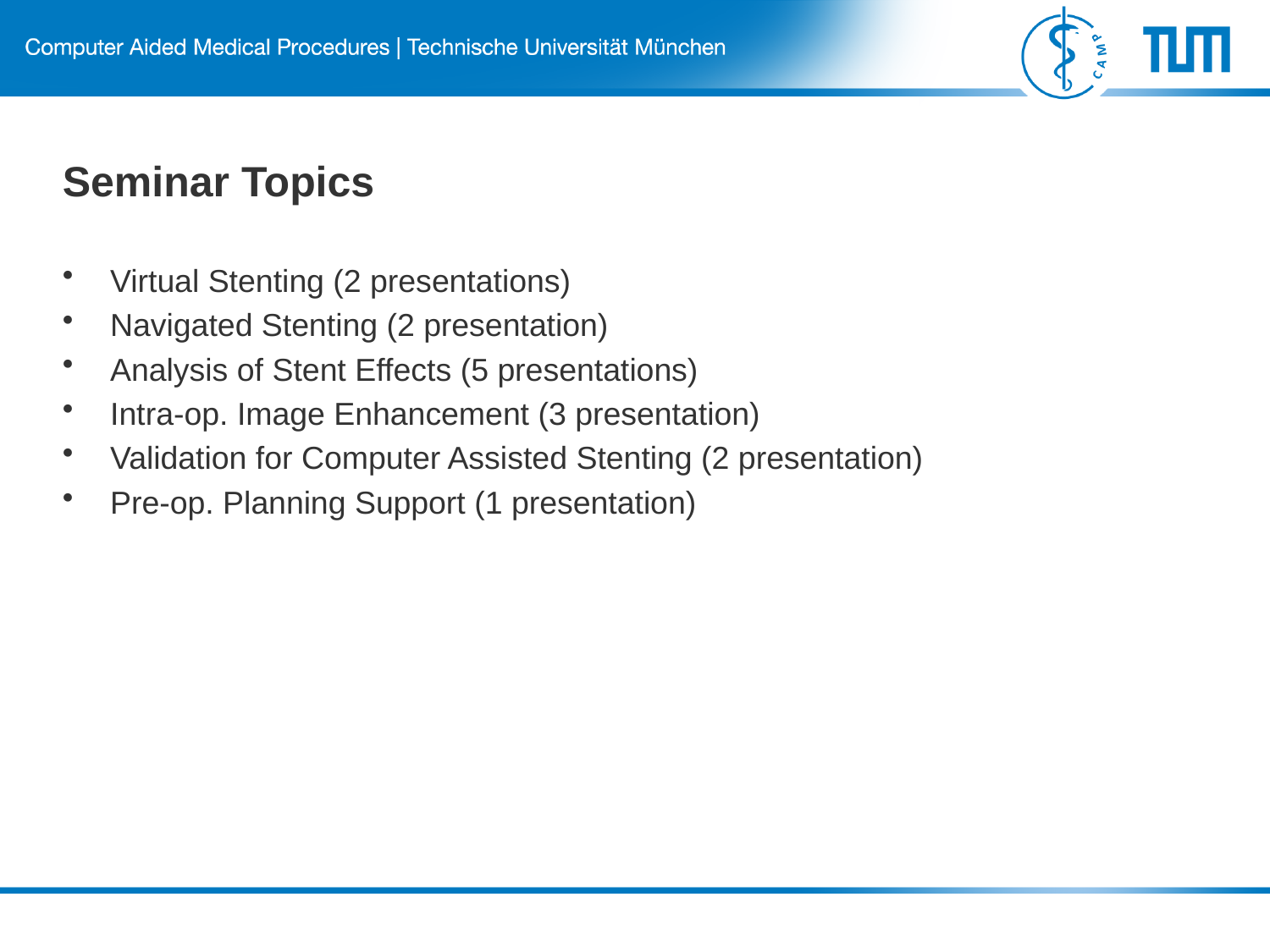

# Seminar Topics
Virtual Stenting (2 presentations)
Navigated Stenting (2 presentation)
Analysis of Stent Effects (5 presentations)
Intra-op. Image Enhancement (3 presentation)
Validation for Computer Assisted Stenting (2 presentation)
Pre-op. Planning Support (1 presentation)